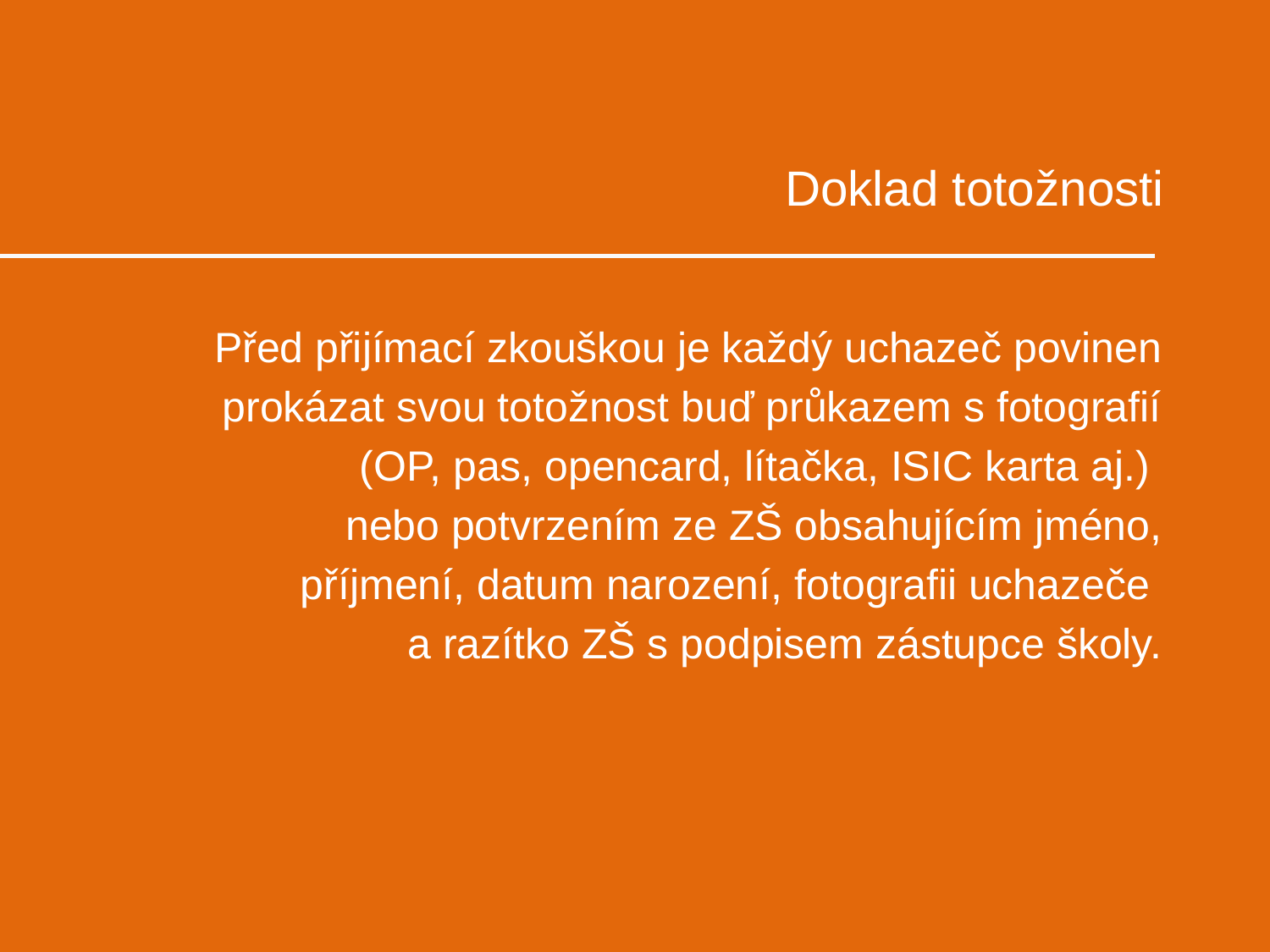

# Doklad totožnosti
Před přijímací zkouškou je každý uchazeč povinen
 prokázat svou totožnost buď průkazem s fotografií
 (OP, pas, opencard, lítačka, ISIC karta aj.)
nebo potvrzením ze ZŠ obsahujícím jméno,
 příjmení, datum narození, fotografii uchazeče
a razítko ZŠ s podpisem zástupce školy.